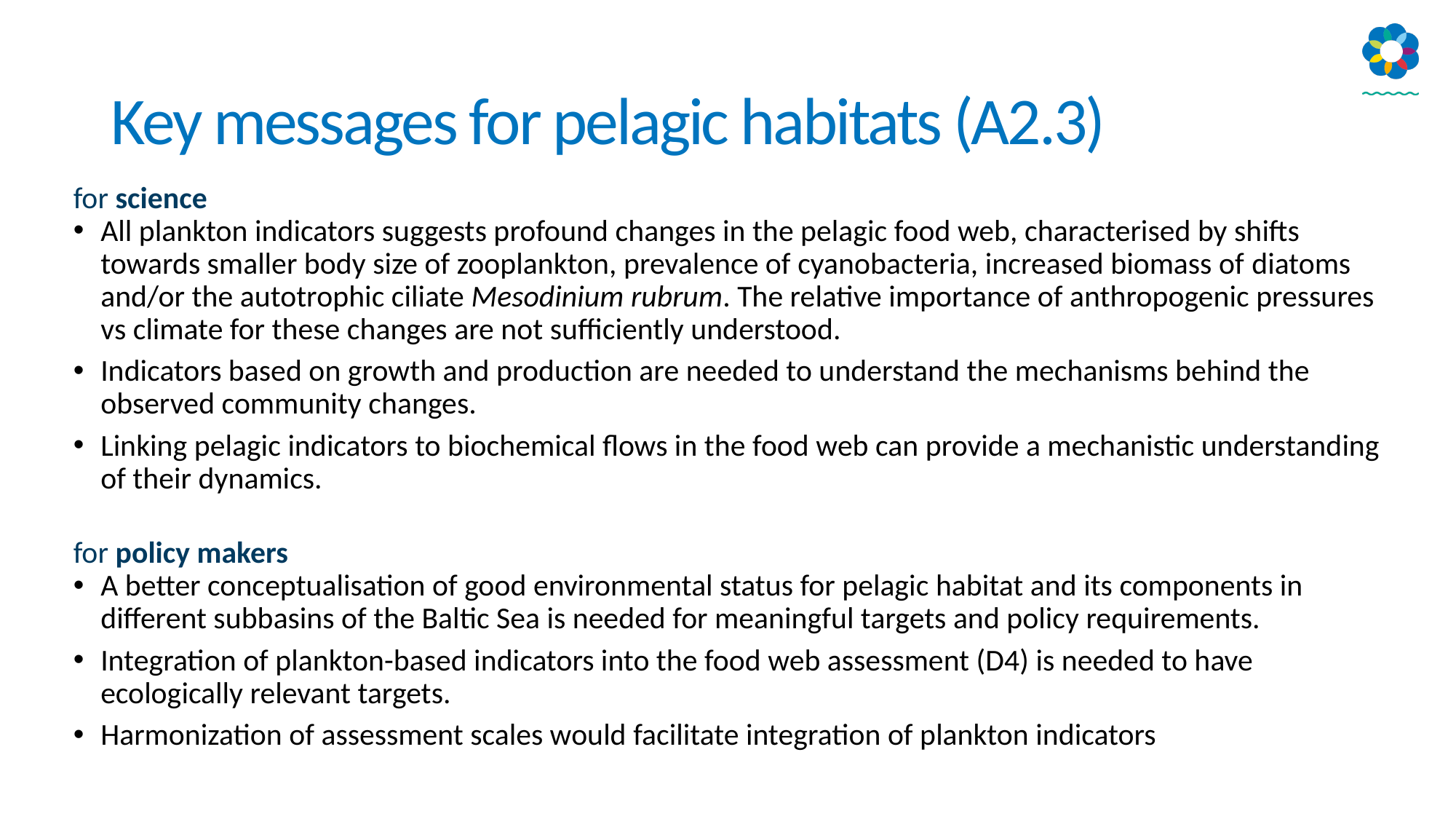

# Key messages for pelagic habitats (A2.3)
for science
All plankton indicators suggests profound changes in the pelagic food web, characterised by shifts towards smaller body size of zooplankton, prevalence of cyanobacteria, increased biomass of diatoms and/or the autotrophic ciliate Mesodinium rubrum. The relative importance of anthropogenic pressures vs climate for these changes are not sufficiently understood.
Indicators based on growth and production are needed to understand the mechanisms behind the observed community changes.
Linking pelagic indicators to biochemical flows in the food web can provide a mechanistic understanding of their dynamics.

for policy makers
A better conceptualisation of good environmental status for pelagic habitat and its components in different subbasins of the Baltic Sea is needed for meaningful targets and policy requirements.
Integration of plankton-based indicators into the food web assessment (D4) is needed to have ecologically relevant targets.
Harmonization of assessment scales would facilitate integration of plankton indicators